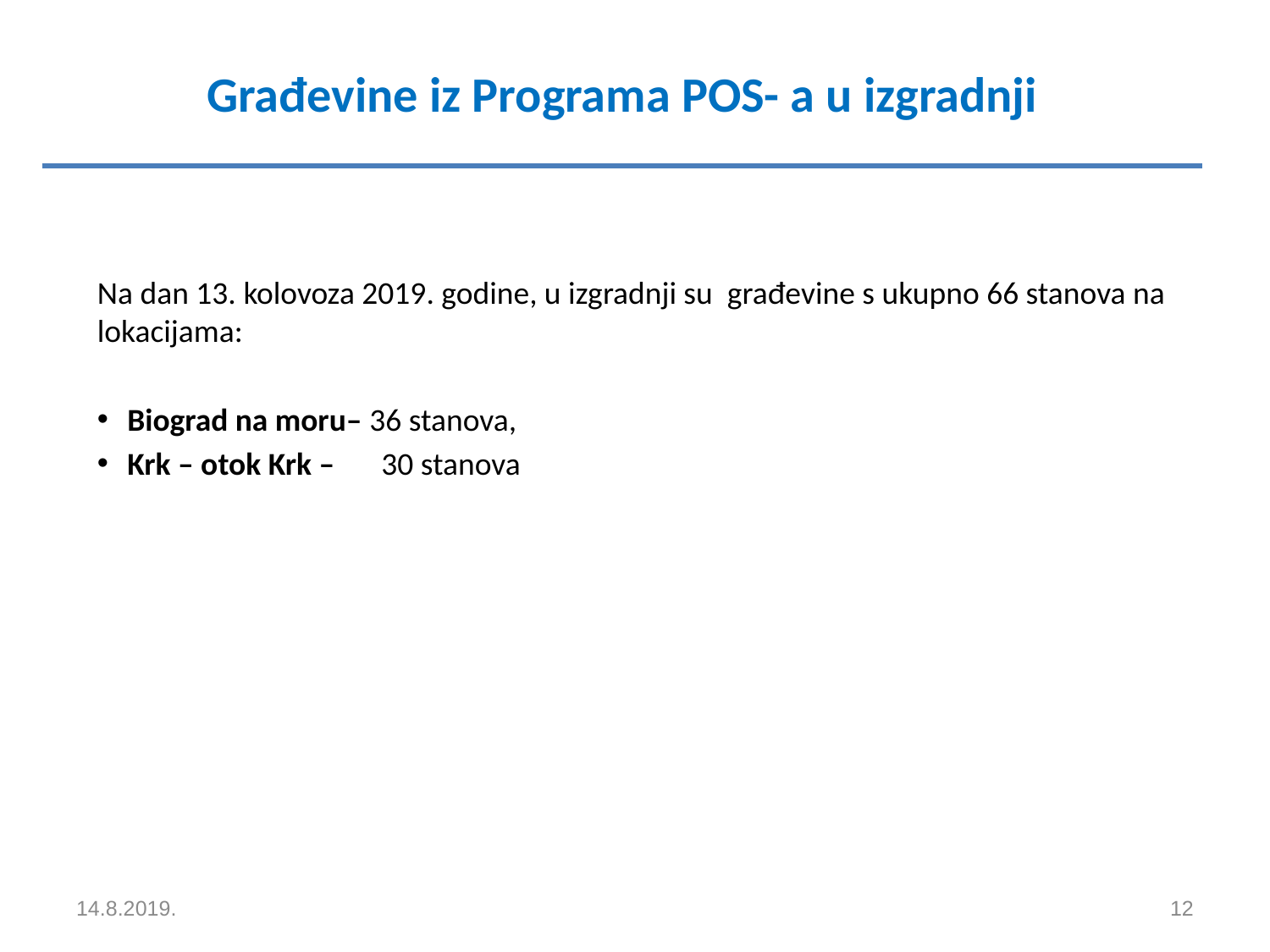

Građevine iz Programa POS- a u izgradnji
Na dan 13. kolovoza 2019. godine, u izgradnji su  građevine s ukupno 66 stanova na lokacijama:

Biograd na moru– 36 stanova,
Krk – otok Krk – 	30 stanova

14.8.2019.
12